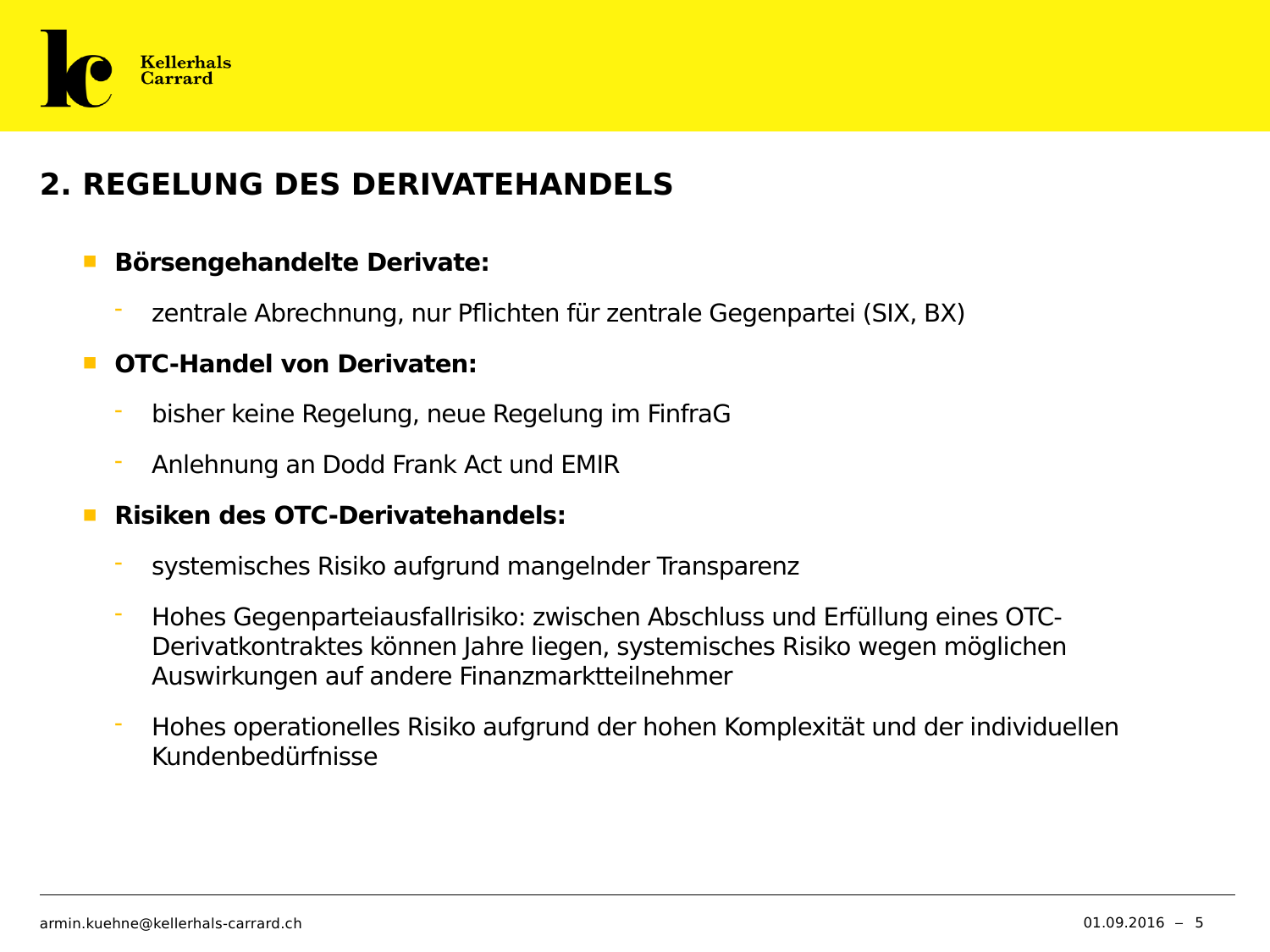

# 2. Regelung des Derivatehandels
Börsengehandelte Derivate:
zentrale Abrechnung, nur Pflichten für zentrale Gegenpartei (SIX, BX)
OTC-Handel von Derivaten:
bisher keine Regelung, neue Regelung im FinfraG
Anlehnung an Dodd Frank Act und EMIR
Risiken des OTC-Derivatehandels:
systemisches Risiko aufgrund mangelnder Transparenz
Hohes Gegenparteiausfallrisiko: zwischen Abschluss und Erfüllung eines OTC-Derivatkontraktes können Jahre liegen, systemisches Risiko wegen möglichen Auswirkungen auf andere Finanzmarktteilnehmer
Hohes operationelles Risiko aufgrund der hohen Komplexität und der individuellen Kundenbedürfnisse
01.09.2016
5
armin.kuehne@kellerhals-carrard.ch